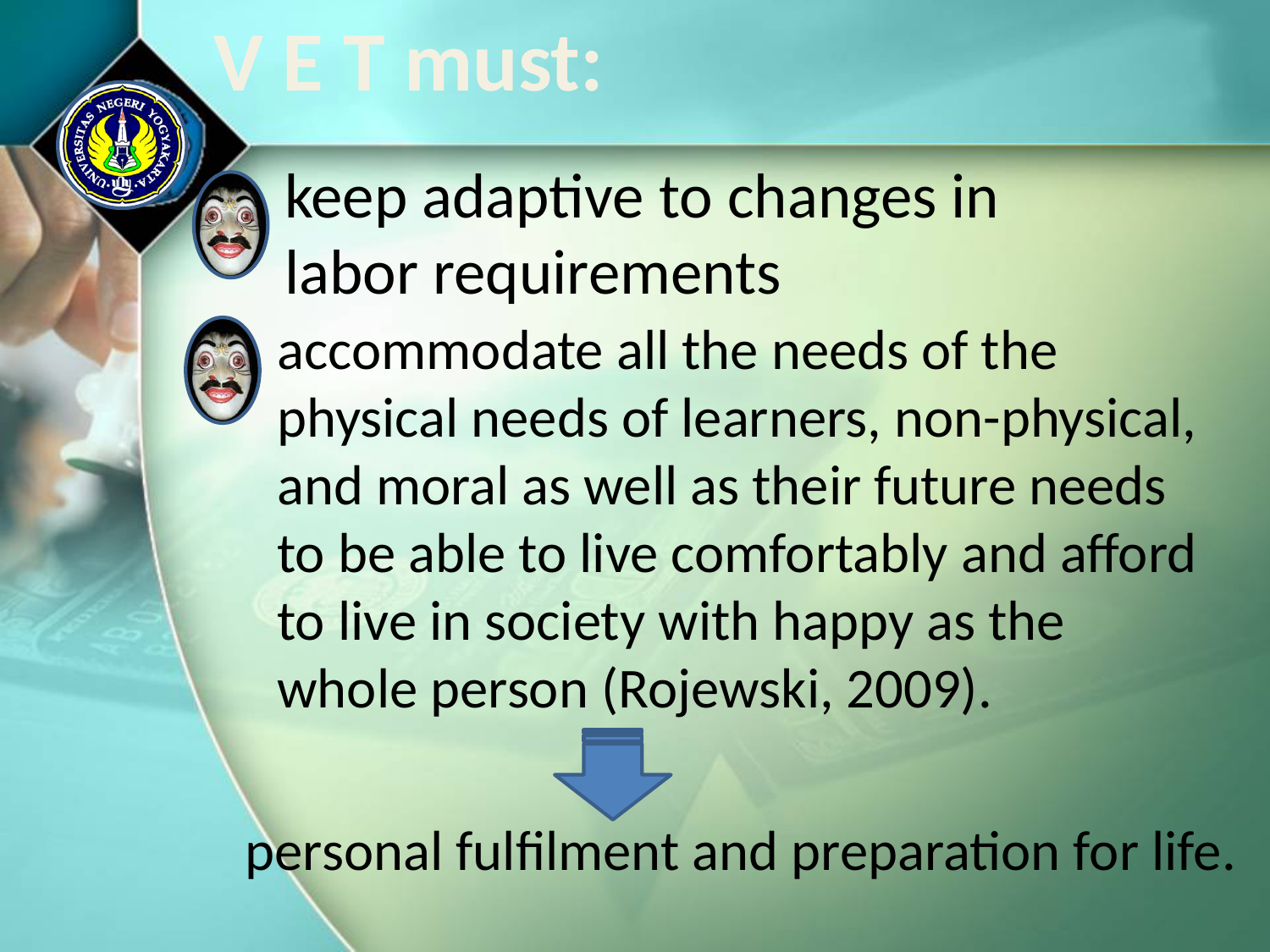

V E T must:

keep adaptive to changes in labor requirements

accommodate all the needs of the physical needs of learners, non-physical, and moral as well as their future needs to be able to live comfortably and afford to live in society with happy as the whole person (Rojewski, 2009).

personal fulfilment and preparation for life.